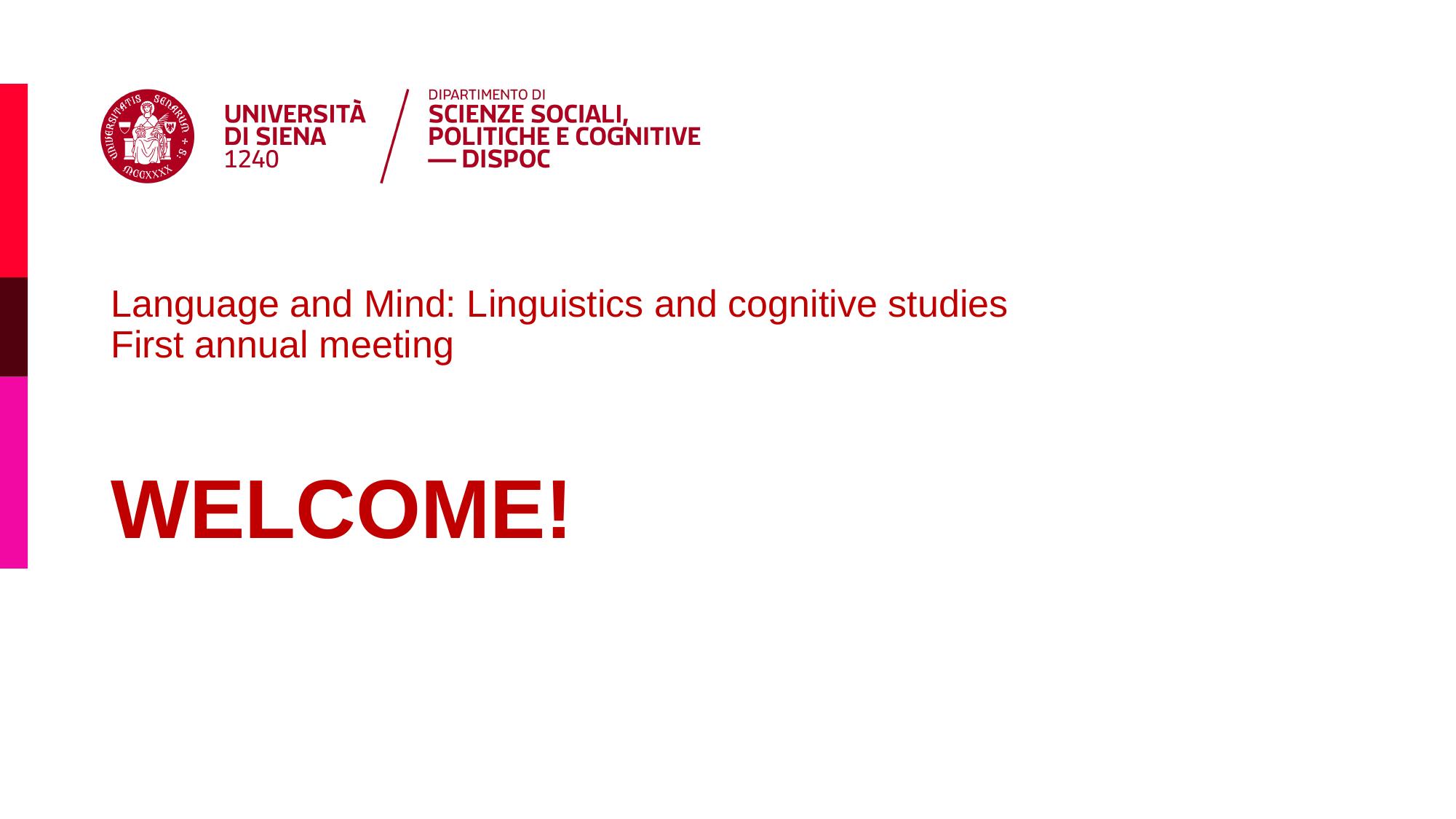

# Language and Mind: Linguistics and cognitive studies First annual meeting
WELCOME!